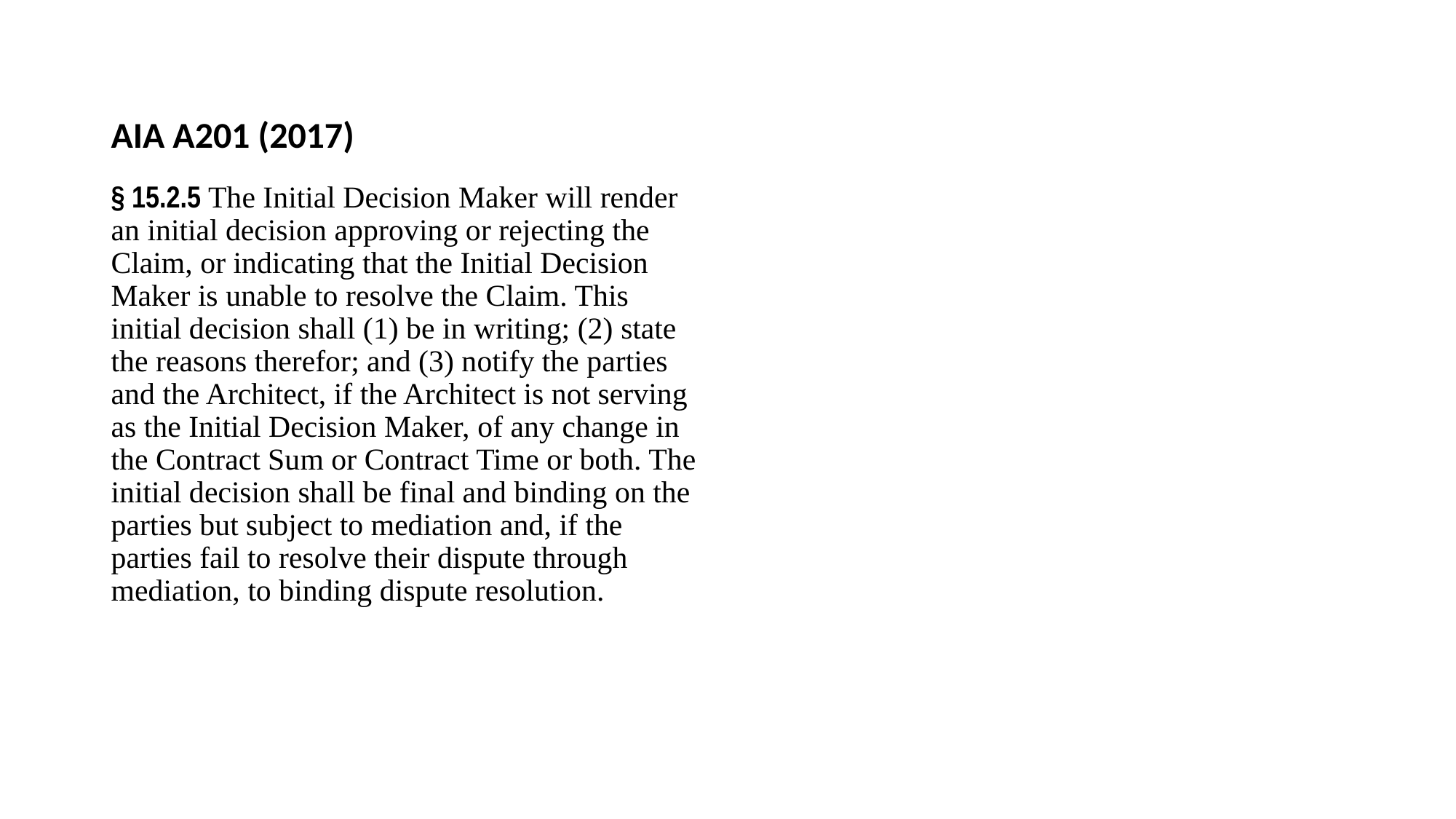

AIA A201 (2017)
§ 15.2.5 The Initial Decision Maker will render an initial decision approving or rejecting the Claim, or indicating that the Initial Decision Maker is unable to resolve the Claim. This initial decision shall (1) be in writing; (2) state the reasons therefor; and (3) notify the parties and the Architect, if the Architect is not serving as the Initial Decision Maker, of any change in the Contract Sum or Contract Time or both. The initial decision shall be final and binding on the parties but subject to mediation and, if the parties fail to resolve their dispute through mediation, to binding dispute resolution.